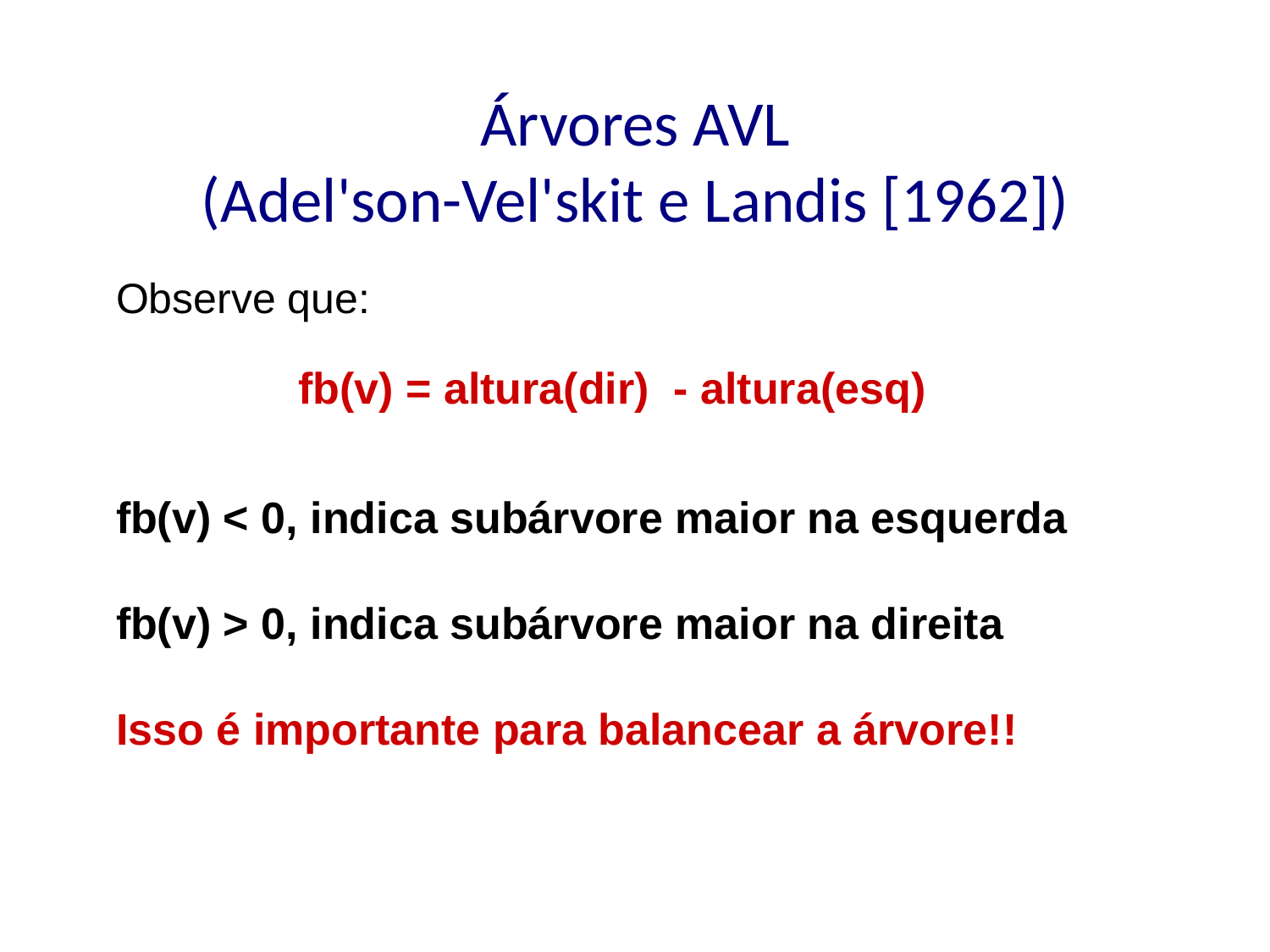

Árvores AVL
(Adel'son-Vel'skit e Landis [1962])
Observe que:

 		fb(v) = altura(dir)  - altura(esq)

fb(v) < 0, indica subárvore maior na esquerda

fb(v) > 0, indica subárvore maior na direita

Isso é importante para balancear a árvore!!